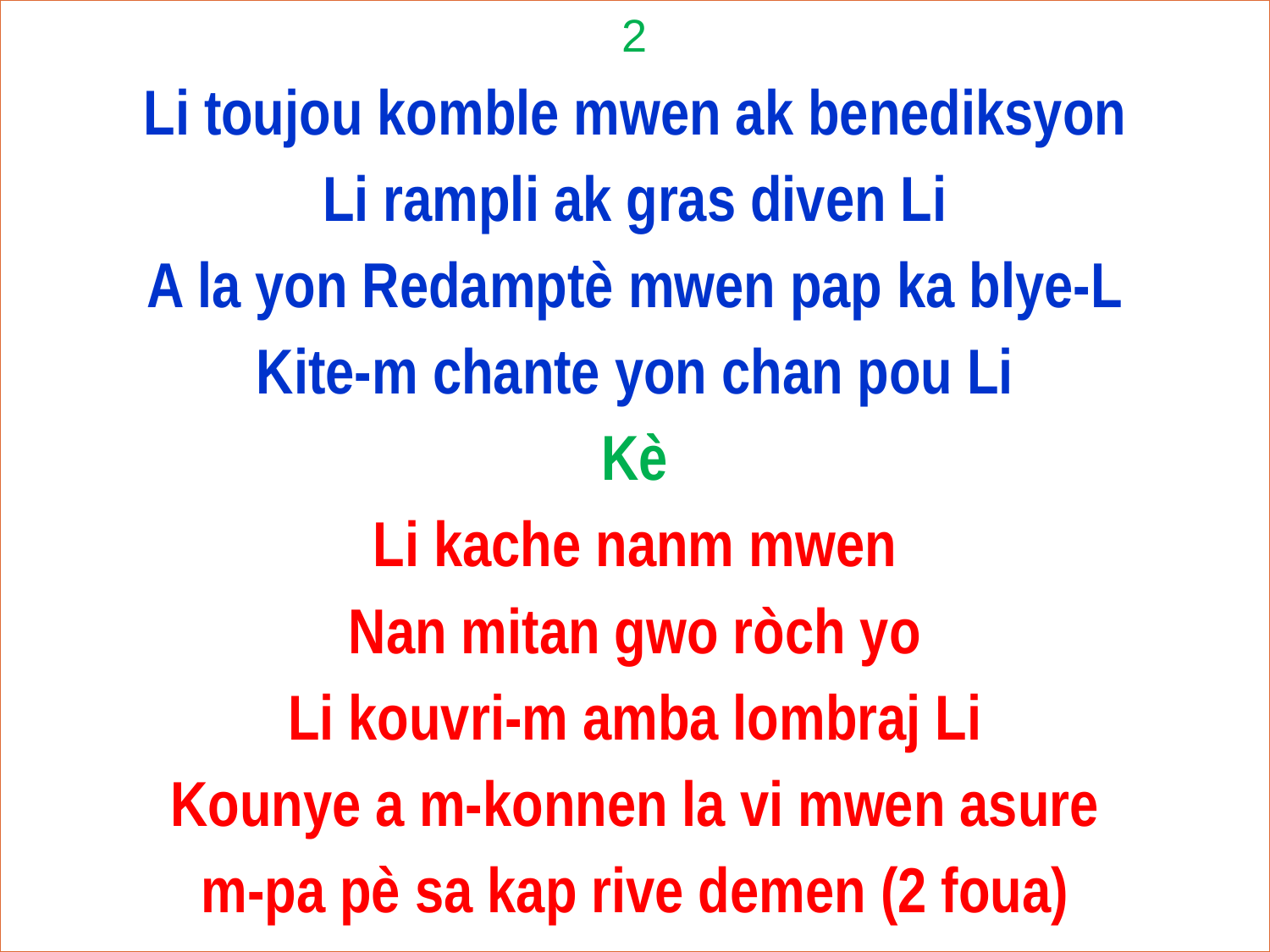

2
Li toujou komble mwen ak benediksyon
Li rampli ak gras diven Li
A la yon Redamptè mwen pap ka blye-L
Kite-m chante yon chan pou Li
Kè
Li kache nanm mwen
Nan mitan gwo ròch yo
Li kouvri-m amba lombraj Li
Kounye a m-konnen la vi mwen asure
m-pa pè sa kap rive demen (2 foua)